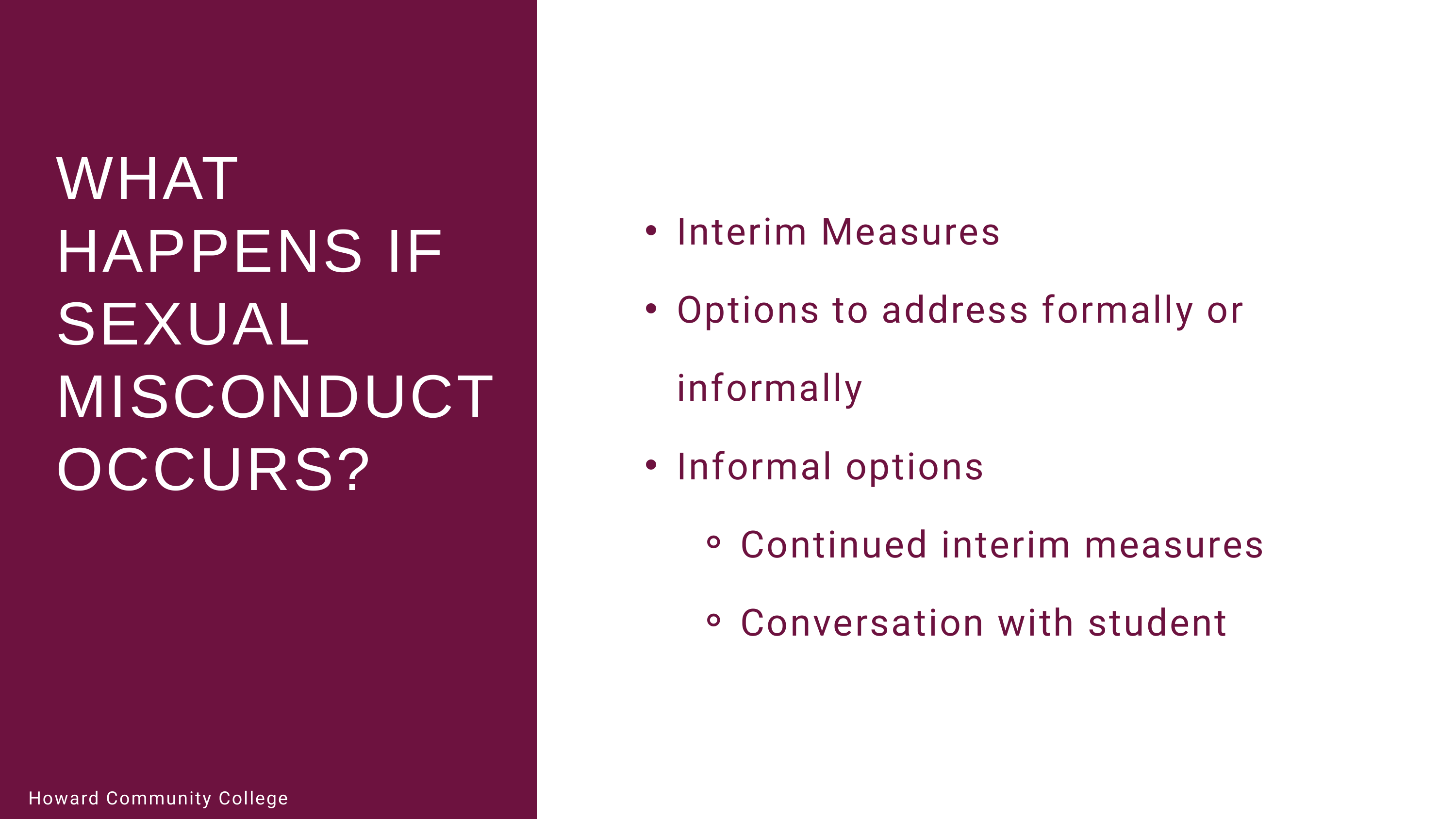

Interim Measures​
Options to address formally or informally​
Informal options​
Continued interim measures​
Conversation with student

WHAT HAPPENS IF SEXUAL MISCONDUCT OCCURS?​

Howard Community College